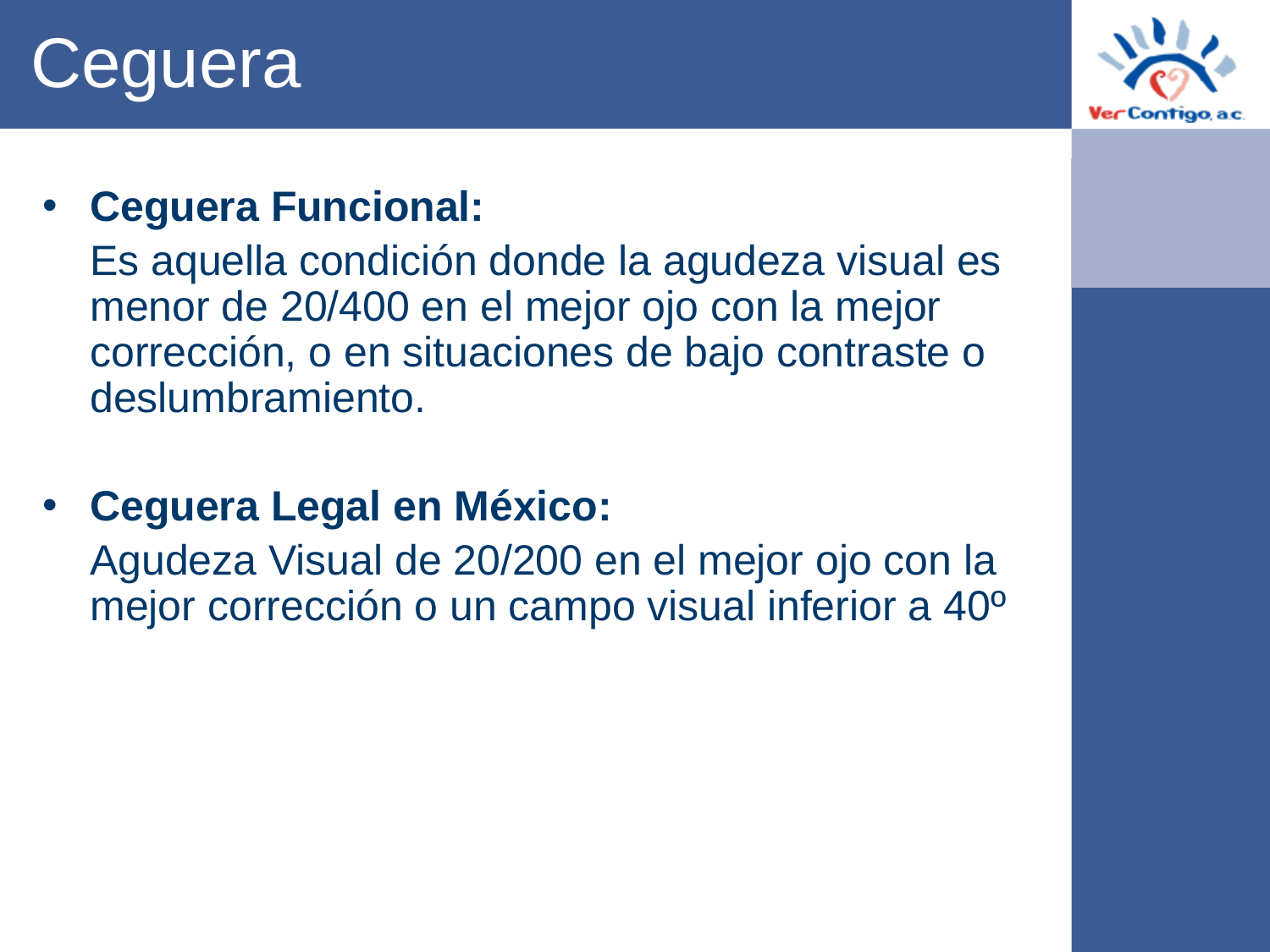

# Ceguera
Ceguera Funcional:
	Es aquella condición donde la agudeza visual es menor de 20/400 en el mejor ojo con la mejor corrección, o en situaciones de bajo contraste o deslumbramiento.

Ceguera Legal en México:
	Agudeza Visual de 20/200 en el mejor ojo con la mejor corrección o un campo visual inferior a 40º